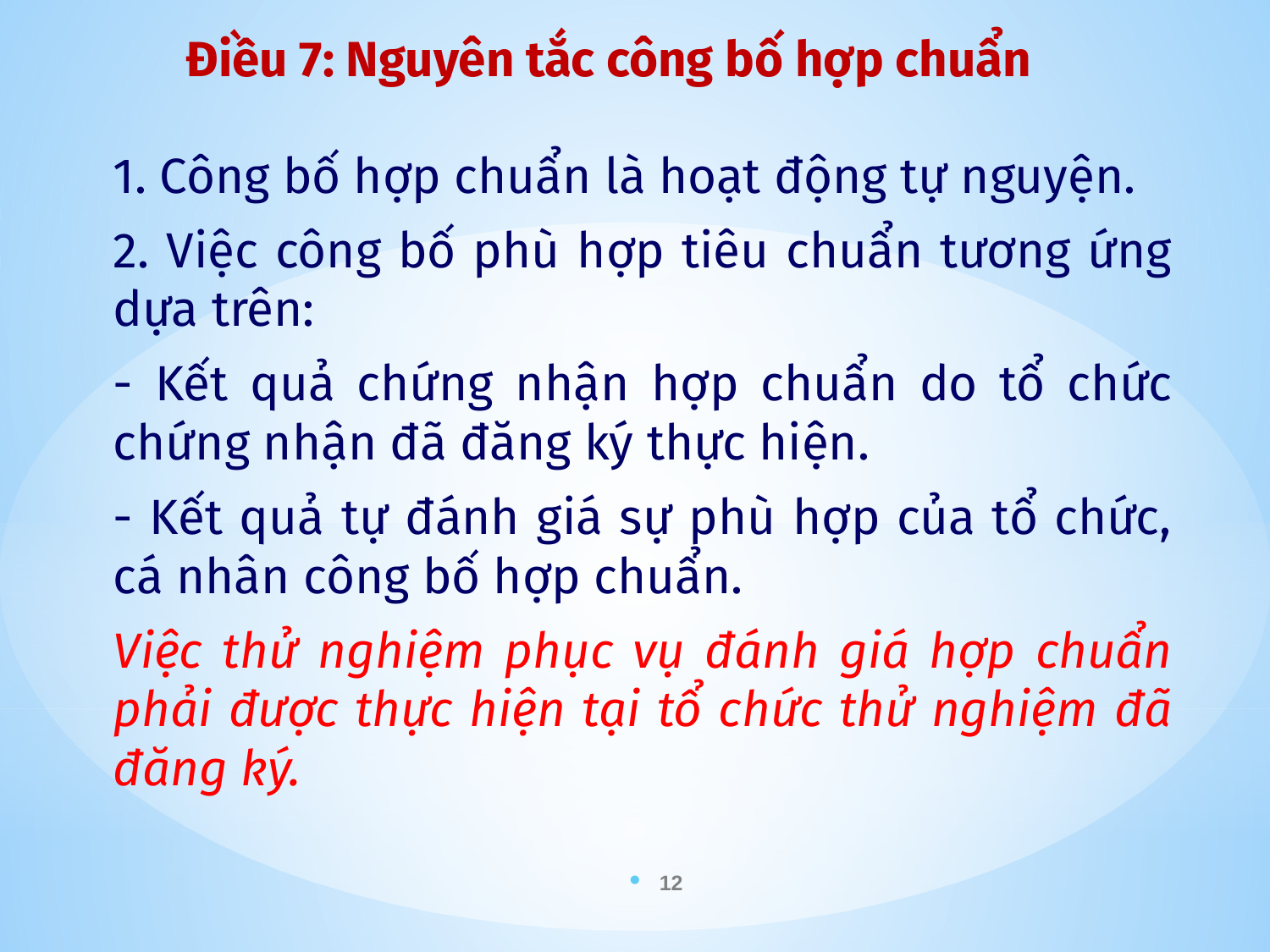

# Điều 7: Nguyên tắc công bố hợp chuẩn
1. Công bố hợp chuẩn là hoạt động tự nguyện.
2. Việc công bố phù hợp tiêu chuẩn tương ứng dựa trên:
- Kết quả chứng nhận hợp chuẩn do tổ chức chứng nhận đã đăng ký thực hiện.
- Kết quả tự đánh giá sự phù hợp của tổ chức, cá nhân công bố hợp chuẩn.
Việc thử nghiệm phục vụ đánh giá hợp chuẩn phải được thực hiện tại tổ chức thử nghiệm đã đăng ký.
12